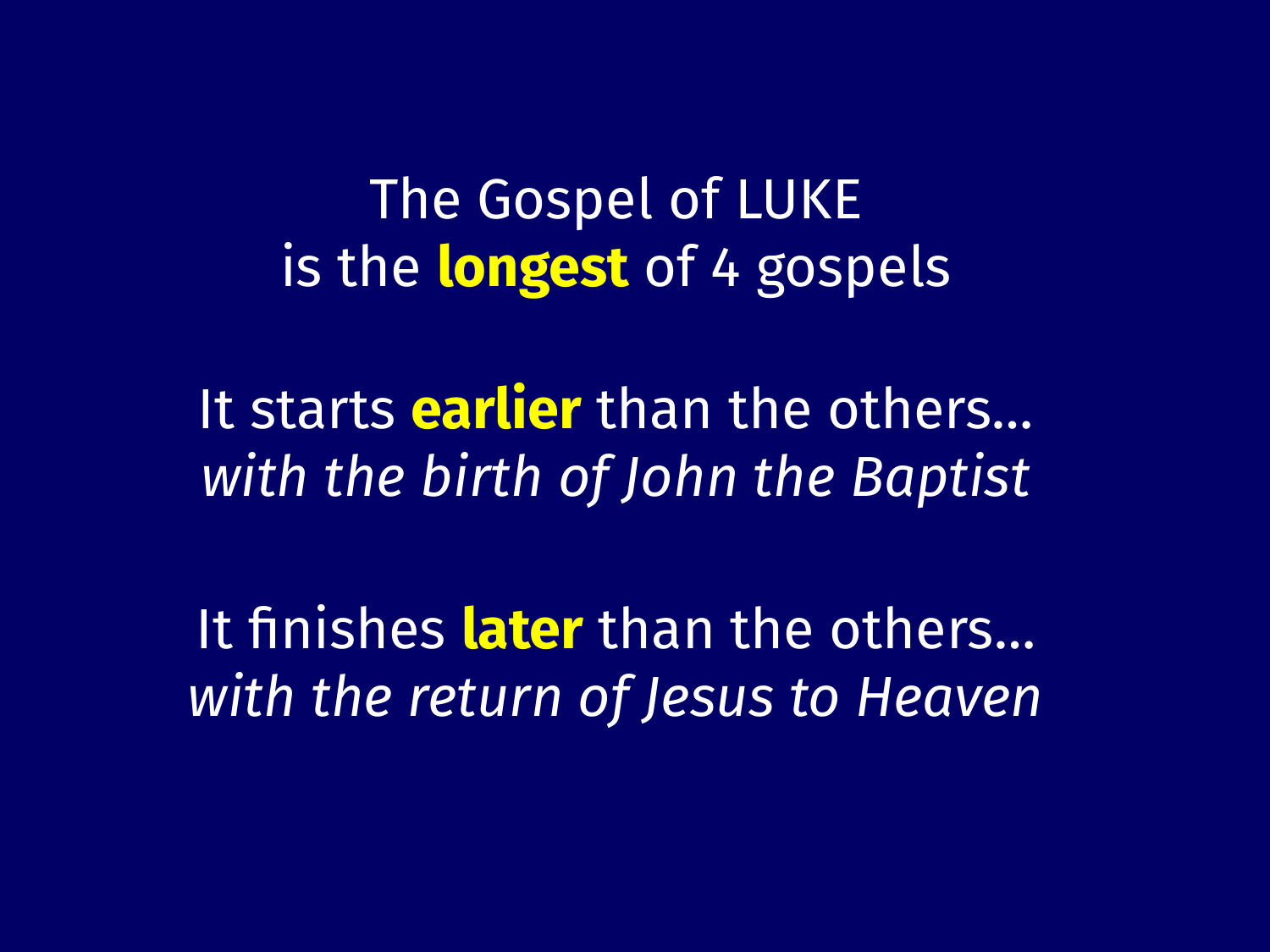

The Gospel of LUKE
is the longest of 4 gospels
It starts earlier than the others…
with the birth of John the Baptist
It finishes later than the others…
with the return of Jesus to Heaven
Blank